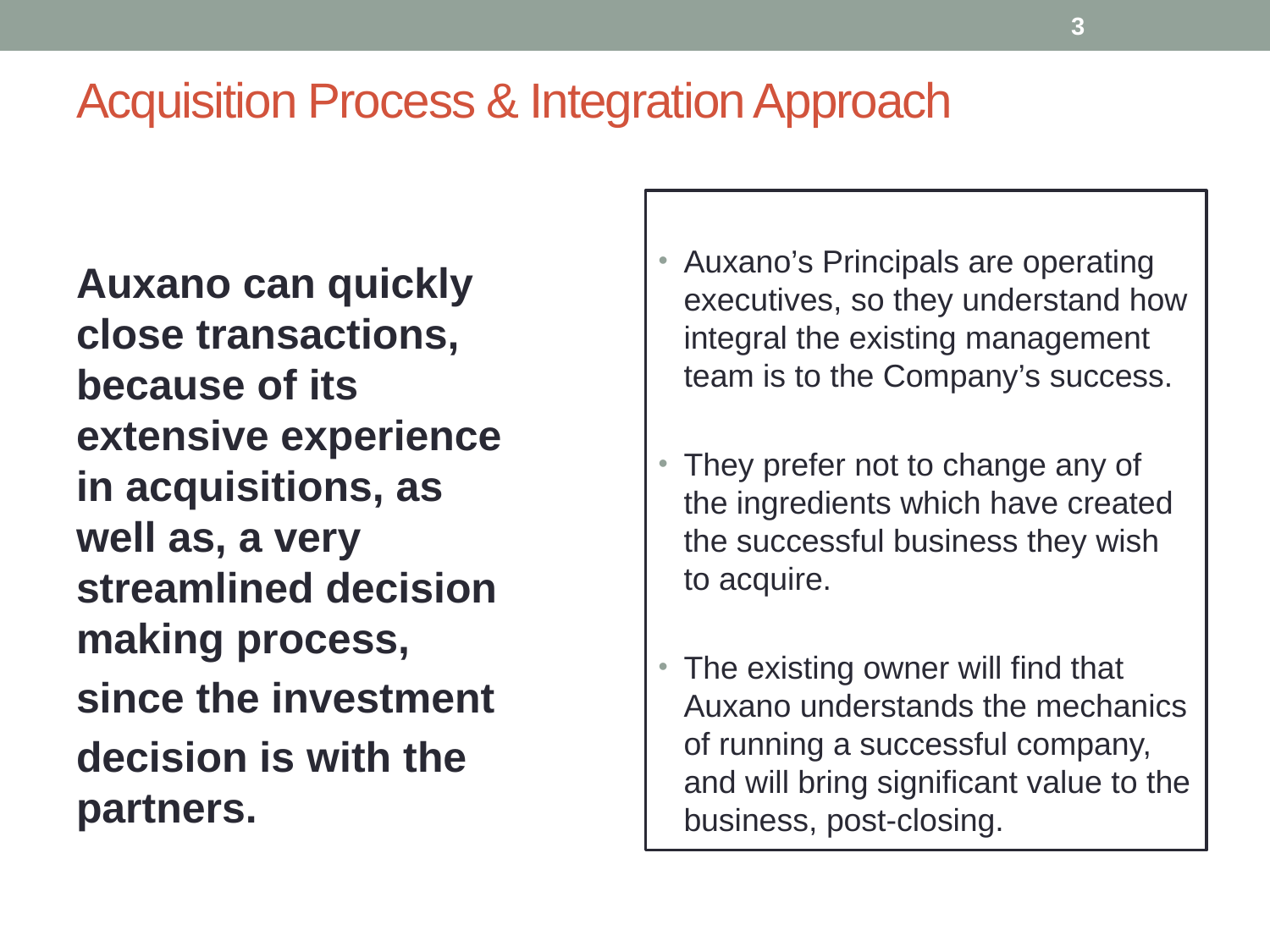

3
# Acquisition Process & Integration Approach

Auxano can quickly close transactions, because of its extensive experience in acquisitions, as well as, a very streamlined decision making process,
since the investment
decision is with the  partners.

Auxano’s Principals are operating executives, so they understand how integral the existing management team is to the Company’s success.

They prefer not to change any of the ingredients which have created the successful business they wish to acquire.

The existing owner will find that Auxano understands the mechanics of running a successful company, and will bring significant value to the business, post-closing.